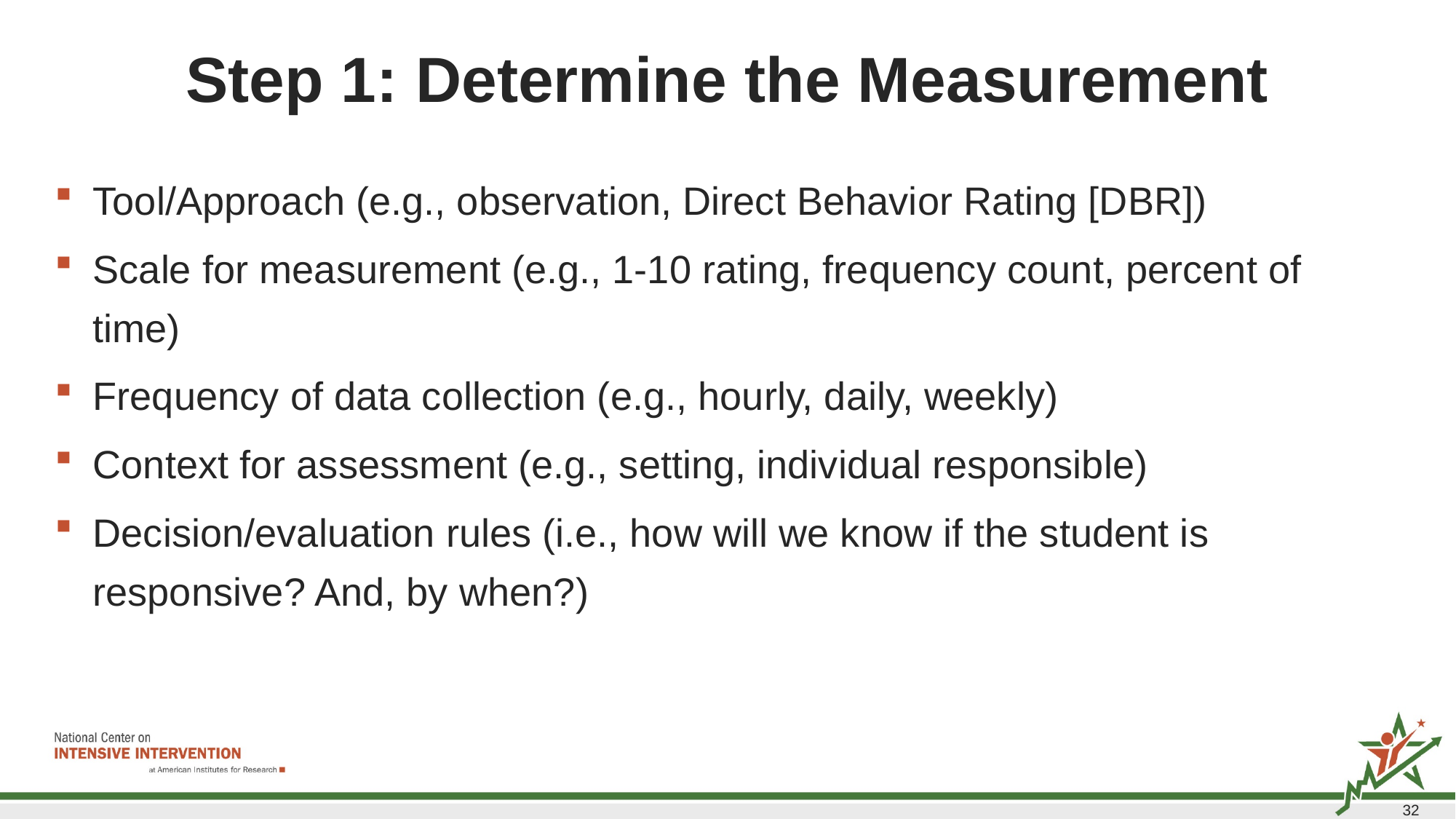

# Step 1: Determine the Measurement
Tool/Approach (e.g., observation, Direct Behavior Rating [DBR])
Scale for measurement (e.g., 1-10 rating, frequency count, percent of time)
Frequency of data collection (e.g., hourly, daily, weekly)
Context for assessment (e.g., setting, individual responsible)
Decision/evaluation rules (i.e., how will we know if the student is responsive? And, by when?)

32